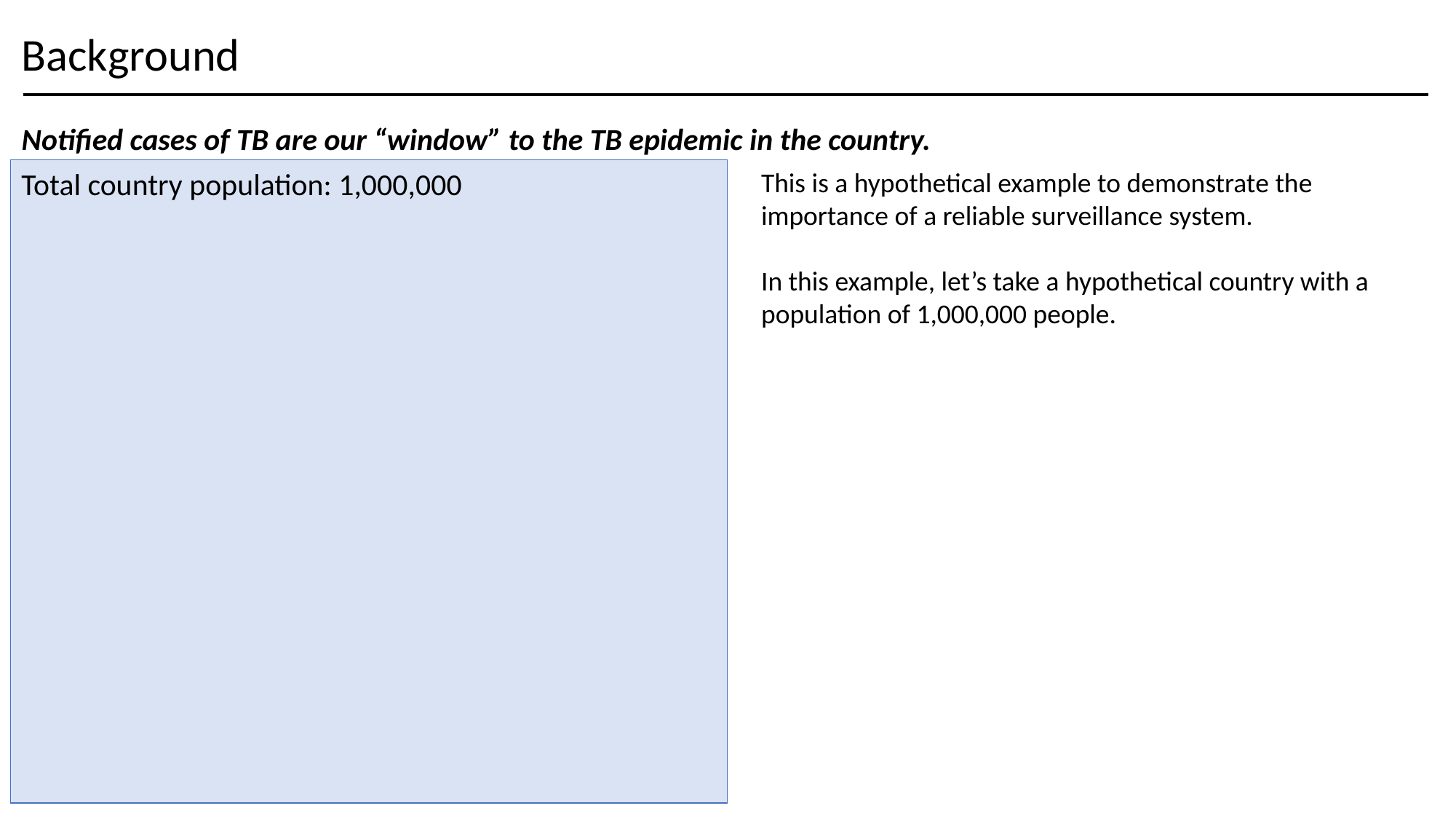

# Background
Notified cases of TB are our “window” to the TB epidemic in the country.

Total country population: 1,000,000

This is a hypothetical example to demonstrate the importance of a reliable surveillance system.

In this example, let’s take a hypothetical country with a  population of 1,000,000 people.